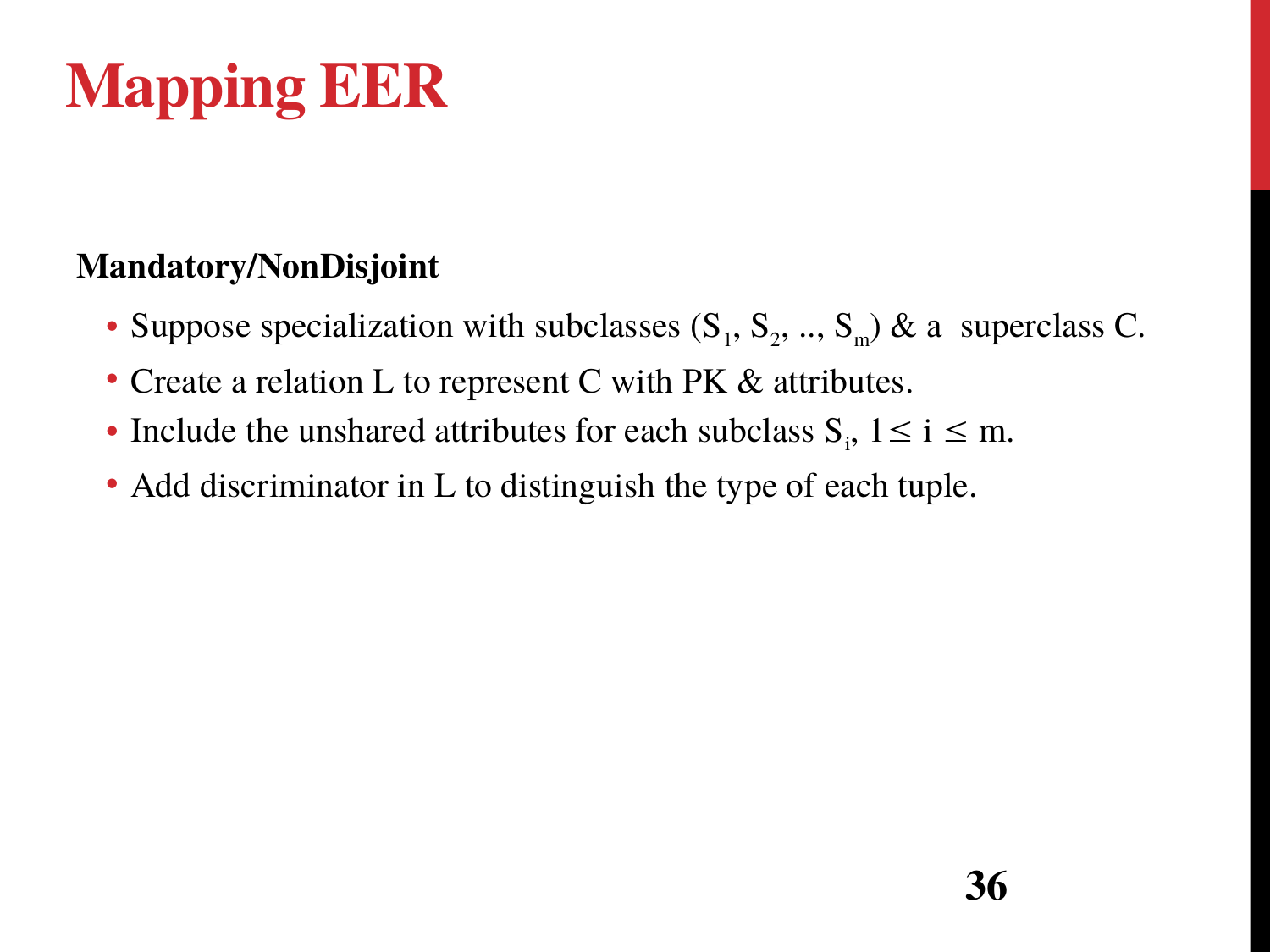

# Mapping EER
 Mandatory/NonDisjoint
Suppose specialization with subclasses (S1, S2, .., Sm) & a  superclass C.
Create a relation L to represent C with PK & attributes.
Include the unshared attributes for each subclass Si, 1≤ i ≤ m.
Add discriminator in L to distinguish the type of each tuple.

36